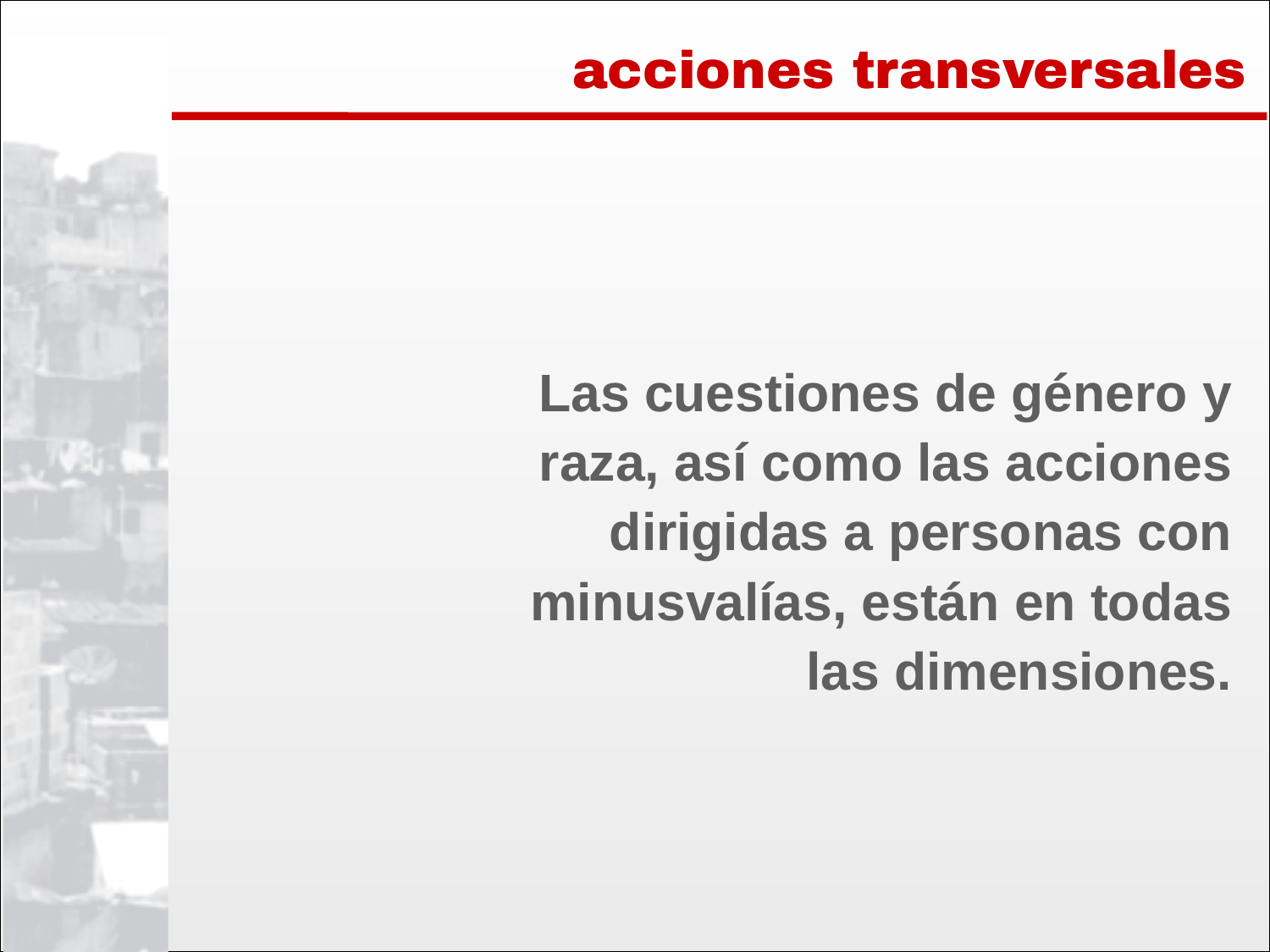

acciones transversales
Las cuestiones de género y raza, así como las acciones dirigidas a personas con minusvalías, están en todas las dimensiones.